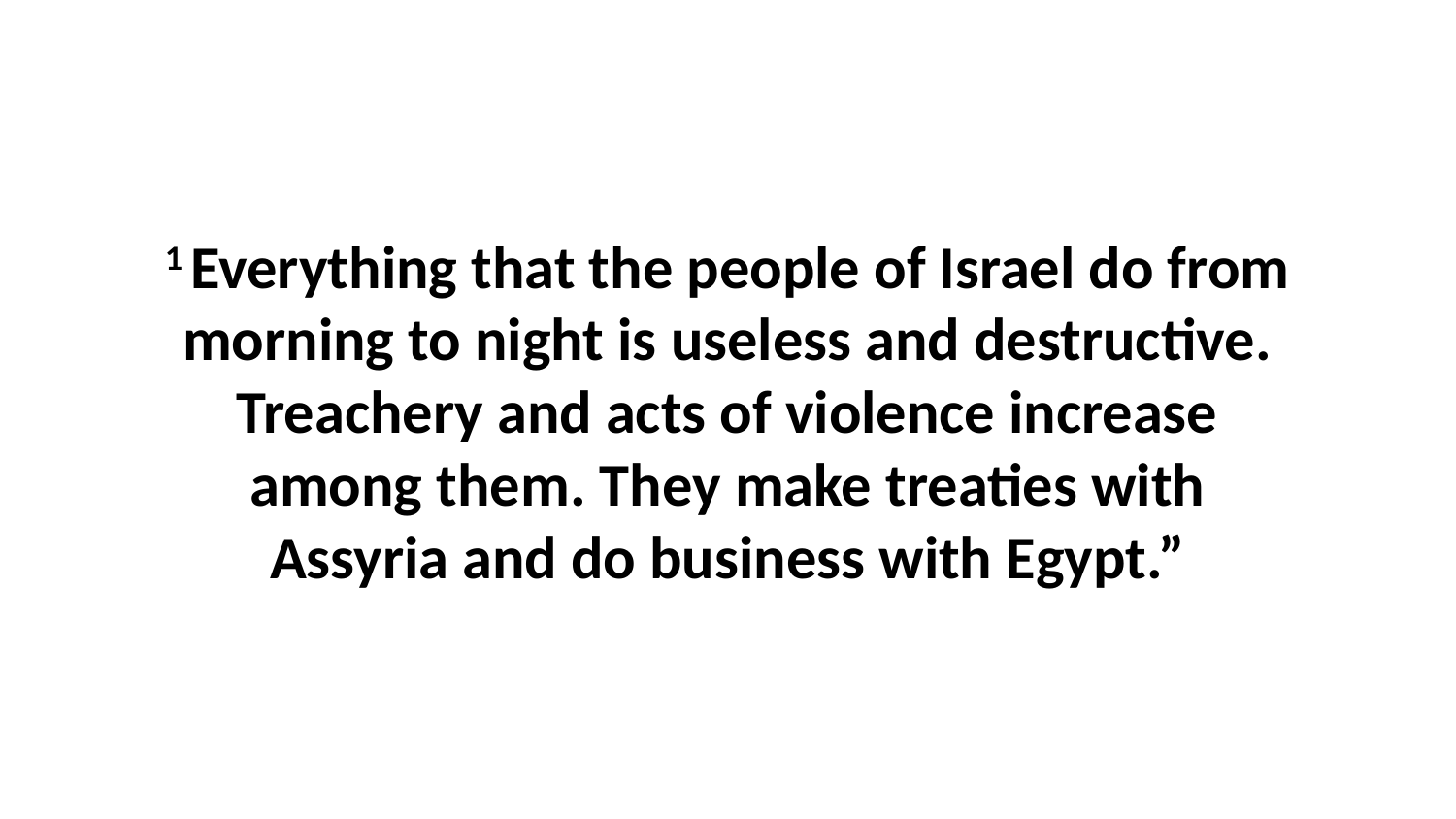

1 Everything that the people of Israel do from morning to night is useless and destructive. Treachery and acts of violence increase among them. They make treaties with Assyria and do business with Egypt.”